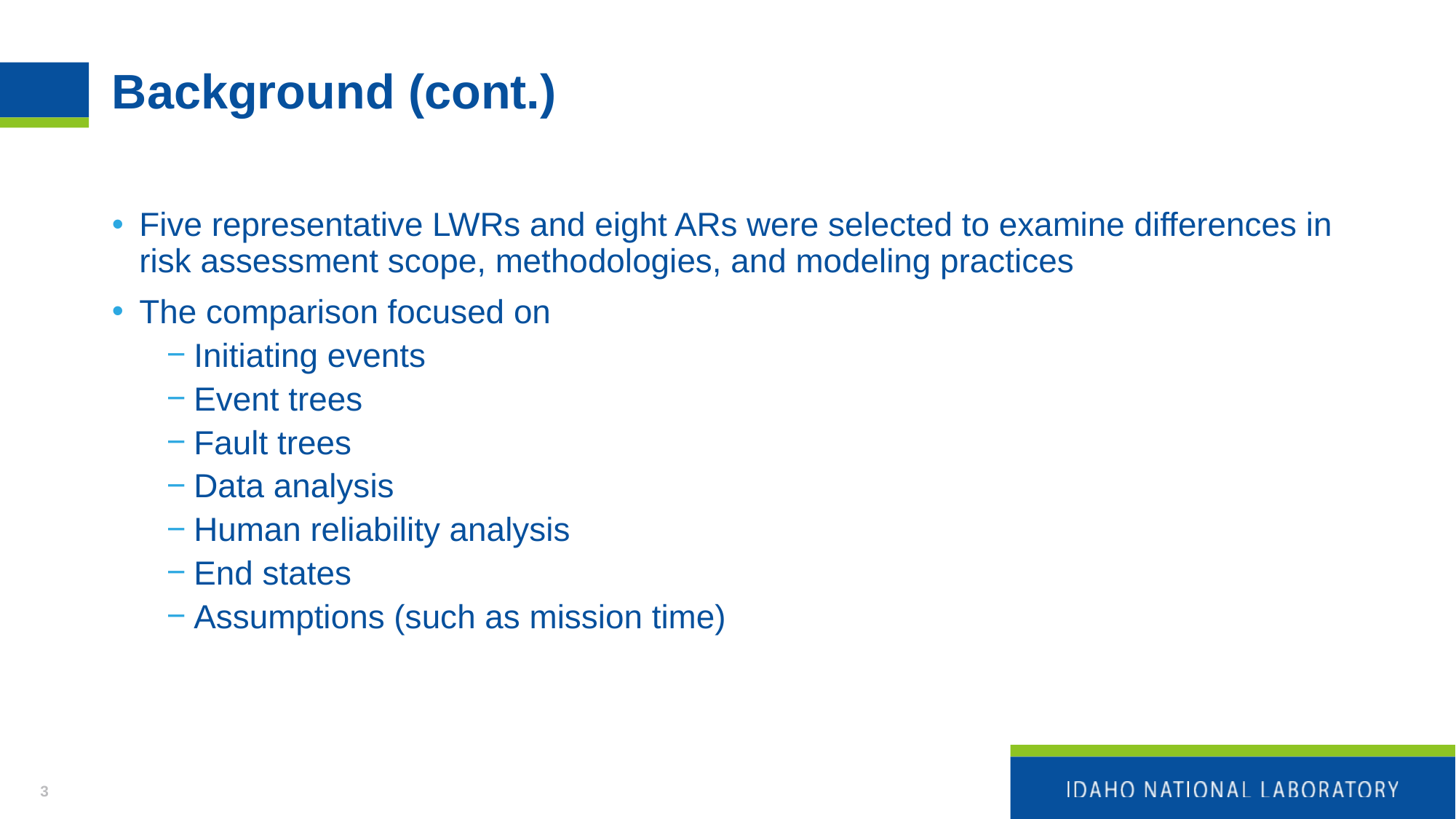

# Background (cont.)
Five representative LWRs and eight ARs were selected to examine differences in risk assessment scope, methodologies, and modeling practices
The comparison focused on
Initiating events
Event trees
Fault trees
Data analysis
Human reliability analysis
End states
Assumptions (such as mission time)
3